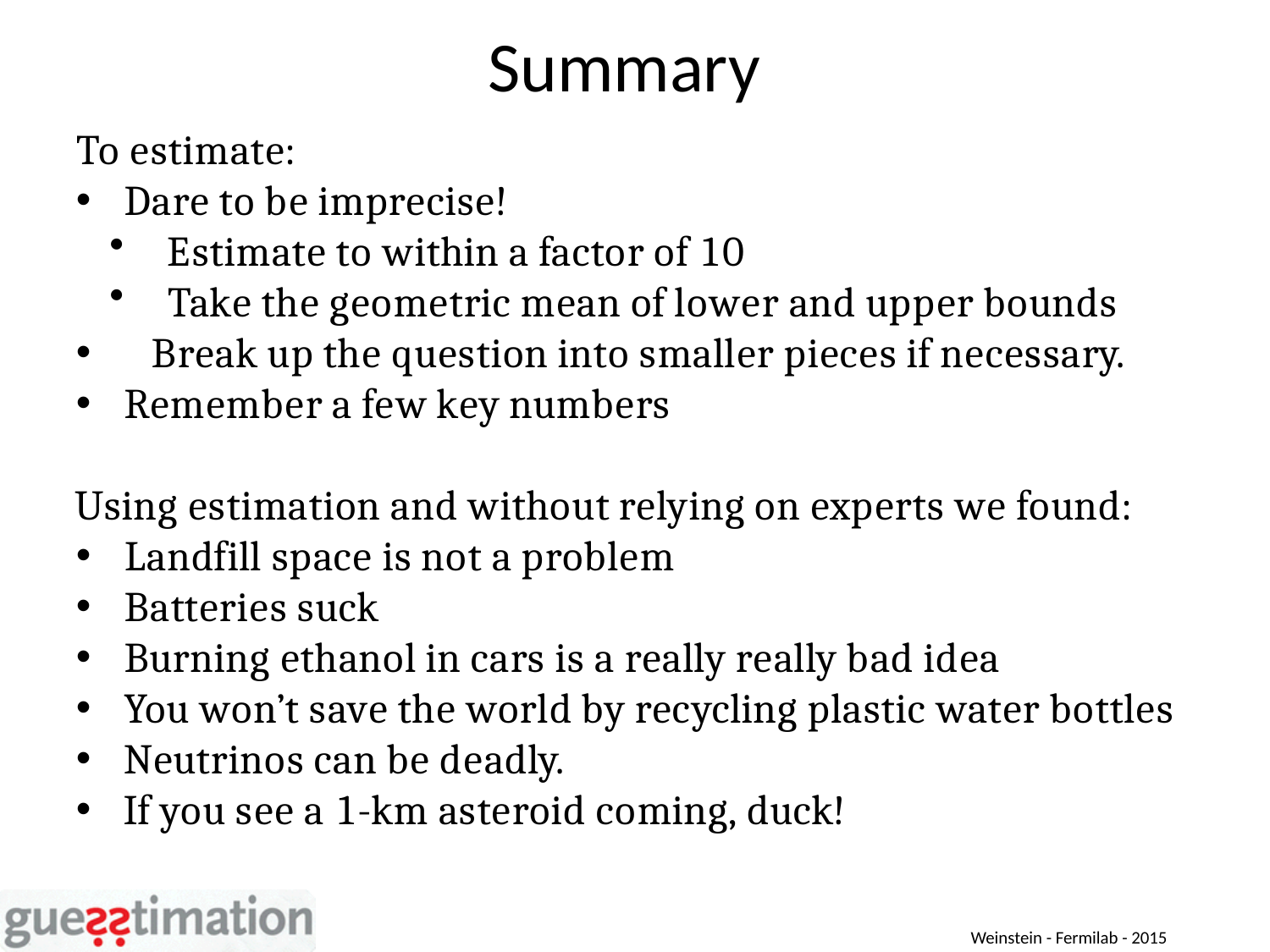

# Summary
To estimate:
Dare to be imprecise!
   Estimate to within a factor of 10
   Take the geometric mean of lower and upper bounds
   Break up the question into smaller pieces if necessary.
Remember a few key numbers

Using estimation and without relying on experts we found:
Landfill space is not a problem
Batteries suck
Burning ethanol in cars is a really really bad idea
You won’t save the world by recycling plastic water bottles
Neutrinos can be deadly.
If you see a 1-km asteroid coming, duck!
Weinstein - Fermilab - 2015